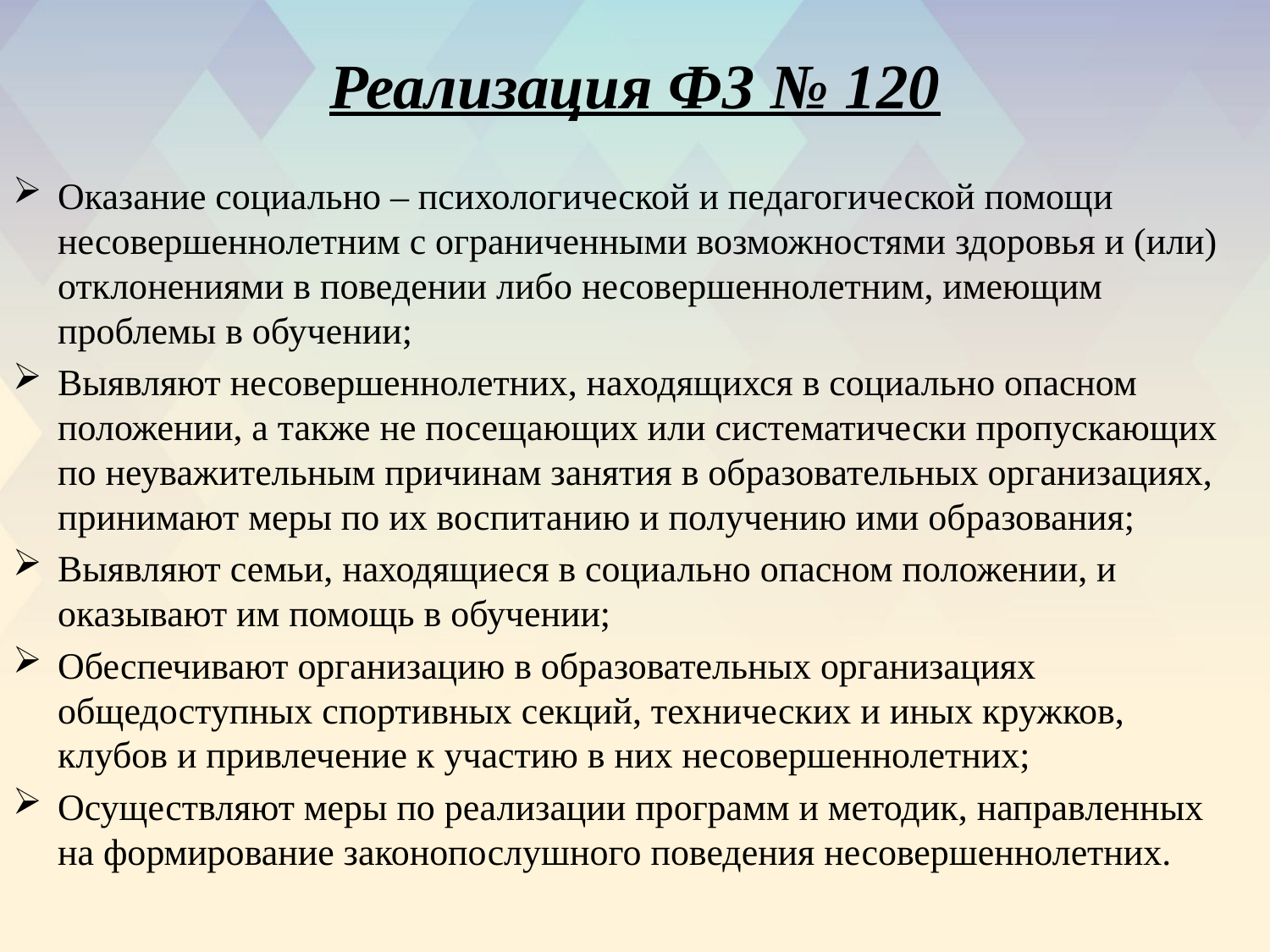

# Реализация ФЗ № 120
Оказание социально – психологической и педагогической помощи несовершеннолетним с ограниченными возможностями здоровья и (или) отклонениями в поведении либо несовершеннолетним, имеющим проблемы в обучении;
Выявляют несовершеннолетних, находящихся в социально опасном положении, а также не посещающих или систематически пропускающих по неуважительным причинам занятия в образовательных организациях, принимают меры по их воспитанию и получению ими образования;
Выявляют семьи, находящиеся в социально опасном положении, и оказывают им помощь в обучении;
Обеспечивают организацию в образовательных организациях общедоступных спортивных секций, технических и иных кружков, клубов и привлечение к участию в них несовершеннолетних;
Осуществляют меры по реализации программ и методик, направленных на формирование законопослушного поведения несовершеннолетних.